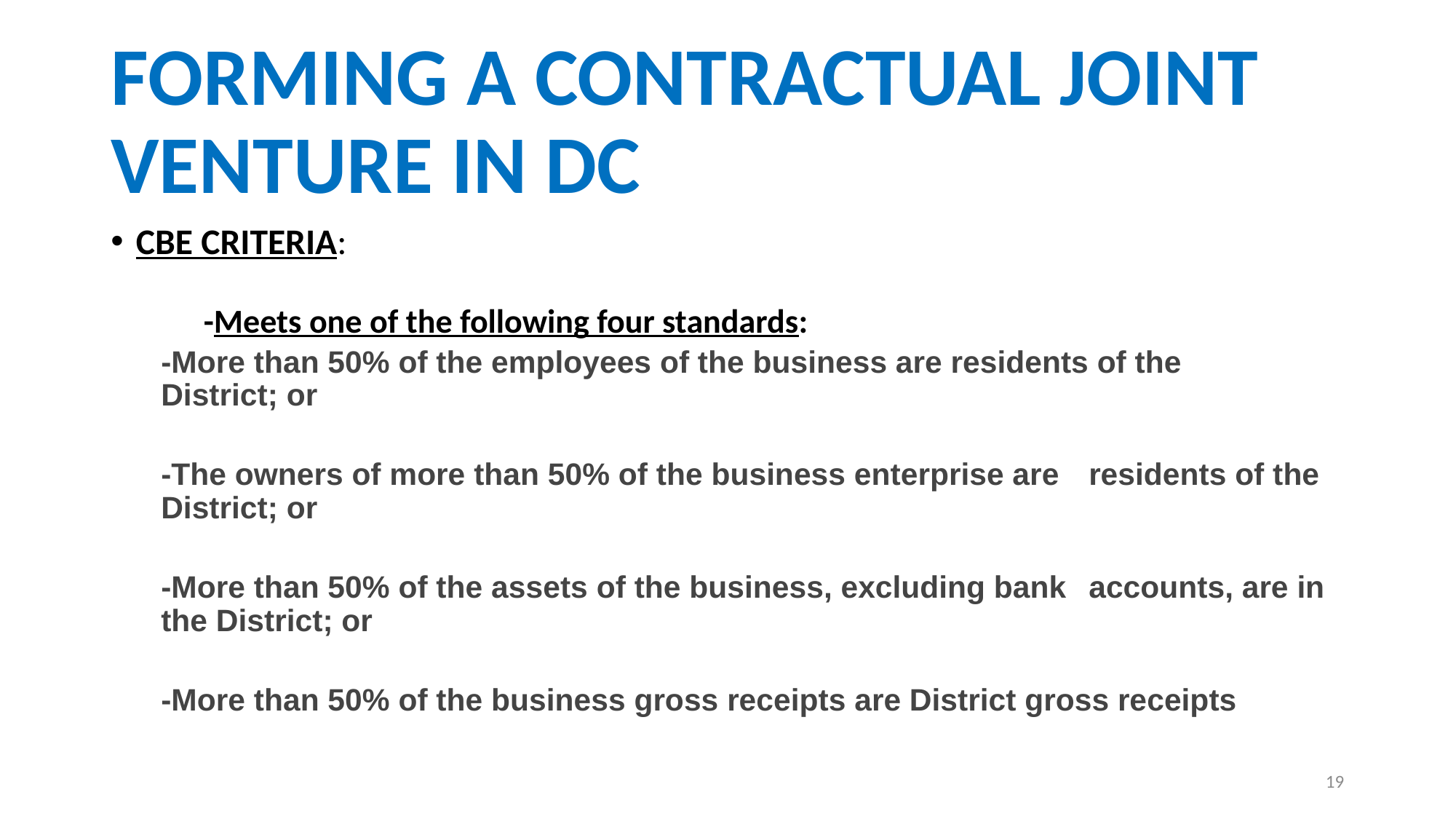

# FORMING A CONTRACTUAL JOINT VENTURE IN DC
CBE CRITERIA:
	-Meets one of the following four standards:
	-More than 50% of the employees of the business are residents of the 	District; or

	-The owners of more than 50% of the business enterprise are 		residents of the District; or

	-More than 50% of the assets of the business, excluding bank 	accounts, are in the District; or

	-More than 50% of the business gross receipts are District gross receipts

19